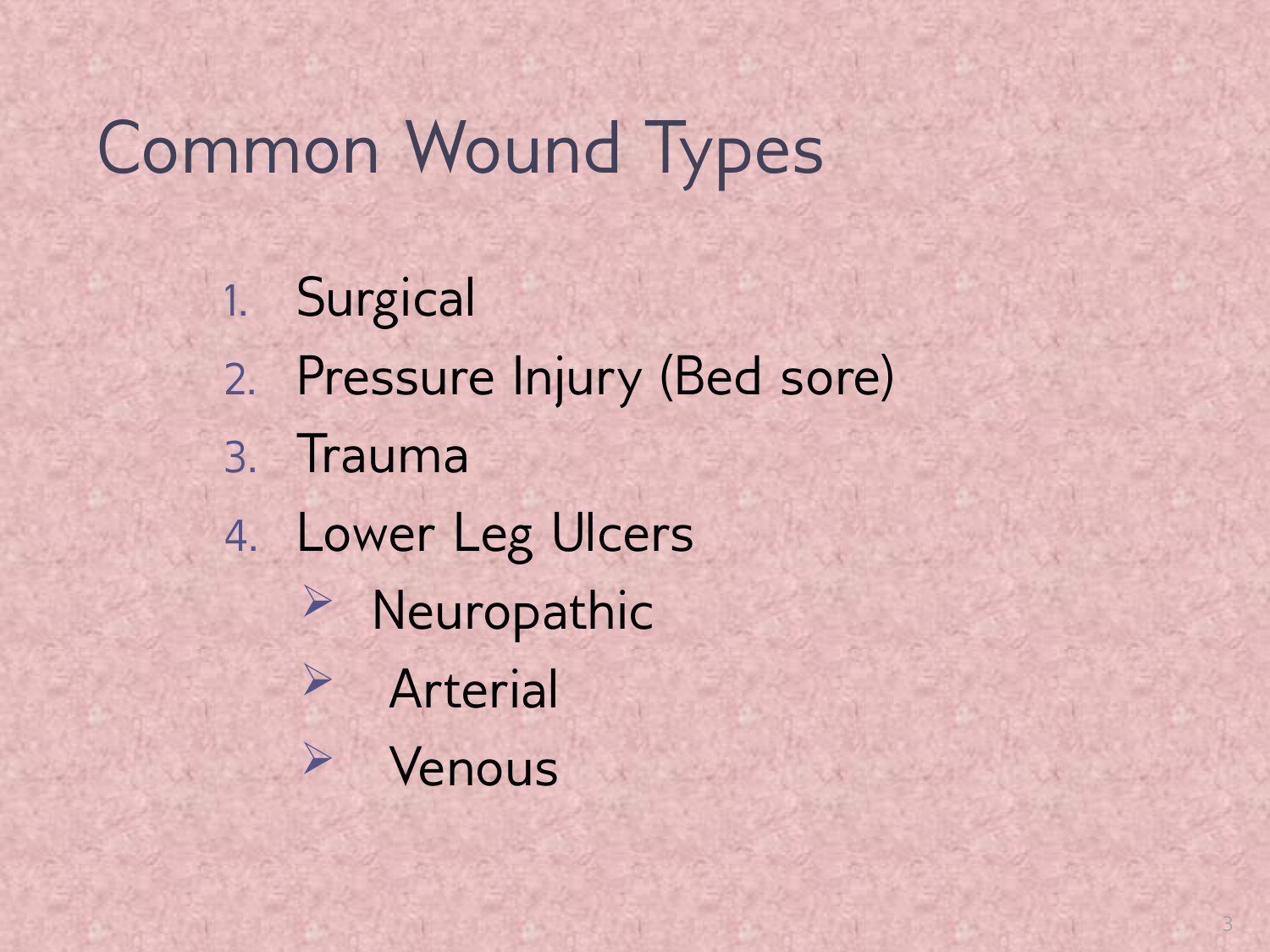

# Common Wound Types
Surgical
Pressure Injury (Bed sore)
Trauma
Lower Leg Ulcers
Neuropathic
 Arterial
 Venous

3